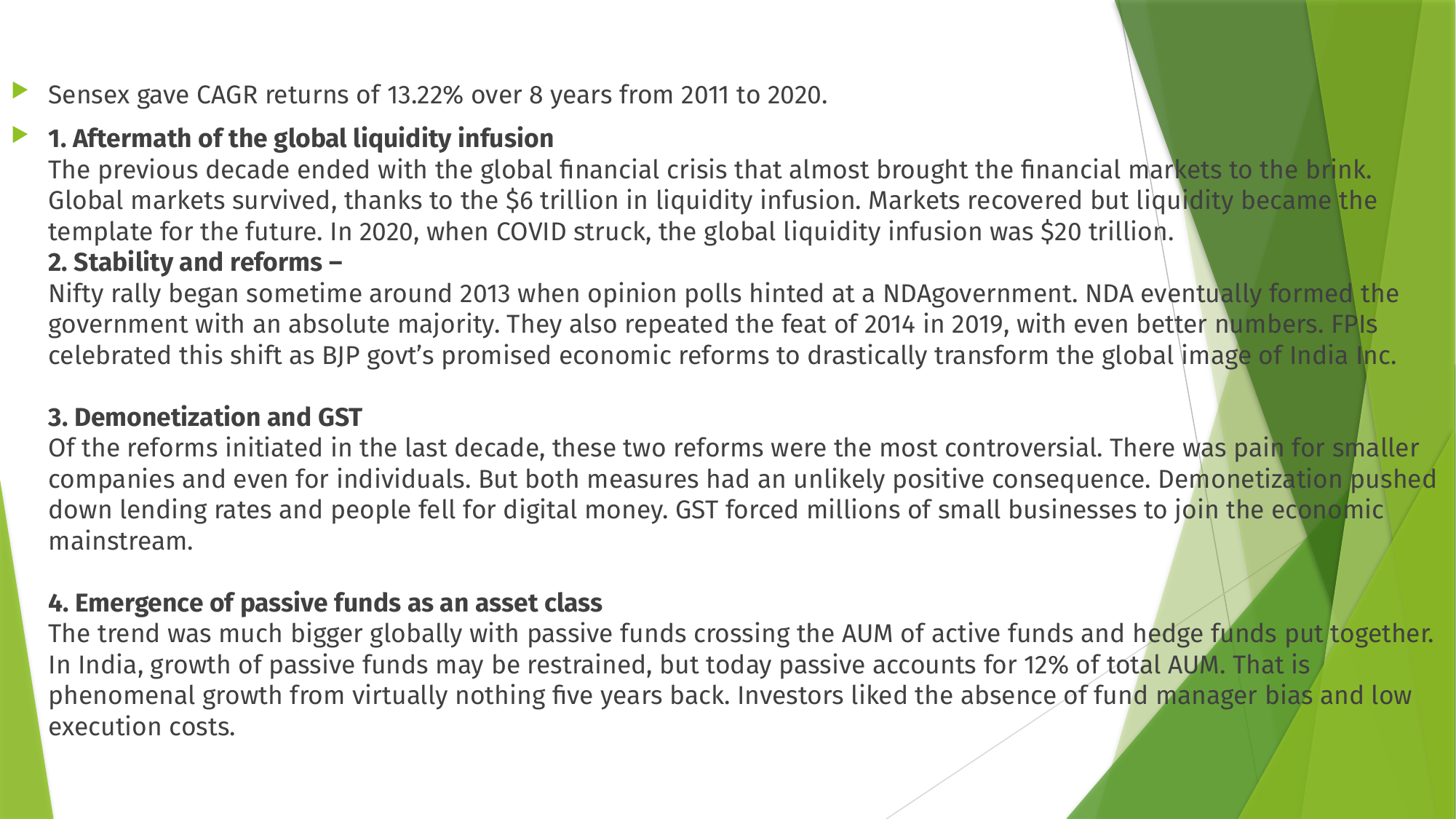

#
Sensex gave CAGR returns of 13.22% over 8 years from 2011 to 2020.
1. Aftermath of the global liquidity infusion
The previous decade ended with the global financial crisis that almost brought the financial markets to the brink. Global markets survived, thanks to the $6 trillion in liquidity infusion. Markets recovered but liquidity became the template for the future. In 2020, when COVID struck, the global liquidity infusion was $20 trillion.
2. Stability and reforms –
Nifty rally began sometime around 2013 when opinion polls hinted at a NDAgovernment. NDA eventually formed the government with an absolute majority. They also repeated the feat of 2014 in 2019, with even better numbers. FPIs celebrated this shift as BJP govt’s promised economic reforms to drastically transform the global image of India Inc.
3. Demonetization and GST
Of the reforms initiated in the last decade, these two reforms were the most controversial. There was pain for smaller companies and even for individuals. But both measures had an unlikely positive consequence. Demonetization pushed down lending rates and people fell for digital money. GST forced millions of small businesses to join the economic mainstream.
4. Emergence of passive funds as an asset class
The trend was much bigger globally with passive funds crossing the AUM of active funds and hedge funds put together. In India, growth of passive funds may be restrained, but today passive accounts for 12% of total AUM. That is phenomenal growth from virtually nothing five years back. Investors liked the absence of fund manager bias and low execution costs.